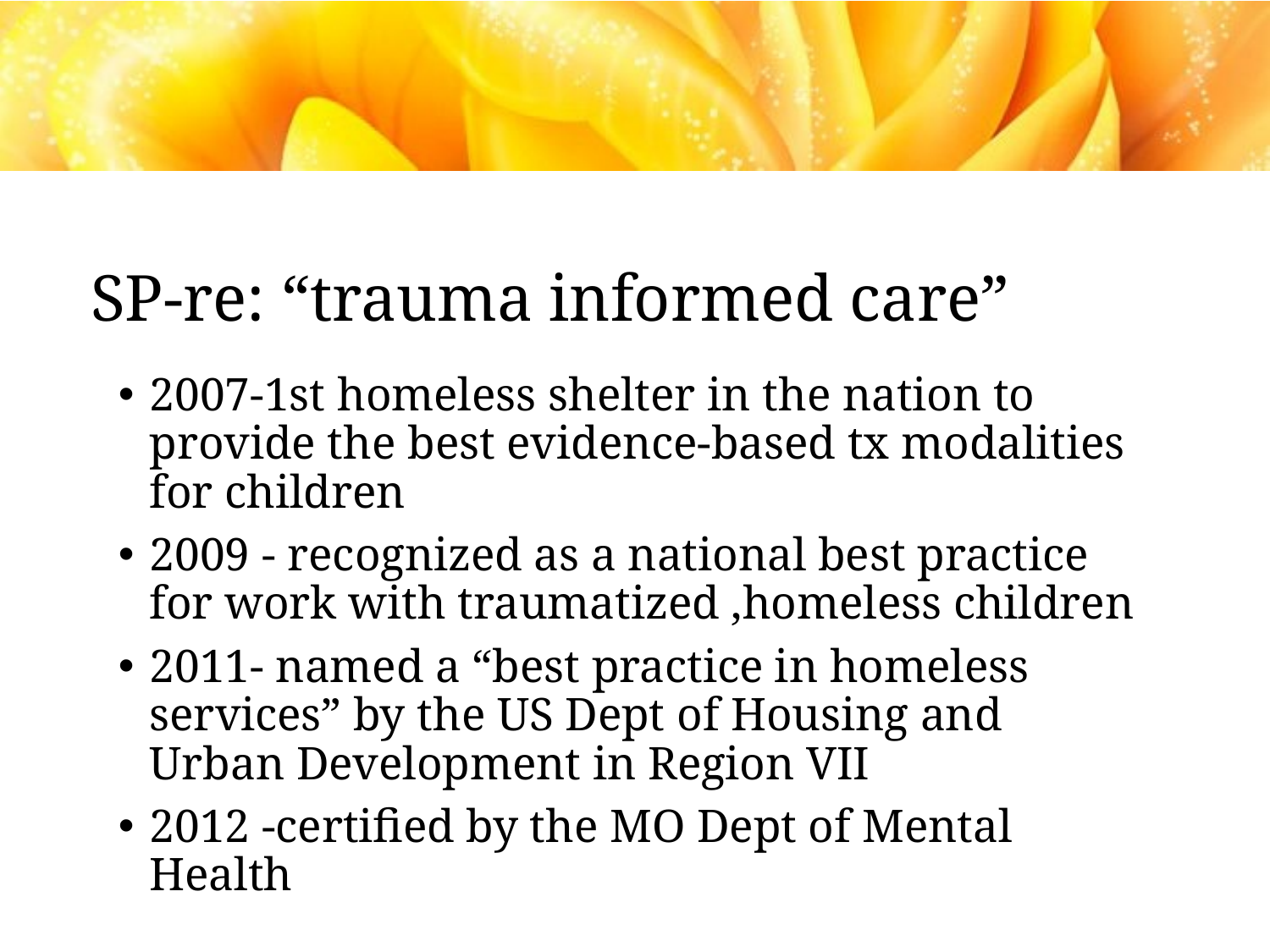

# SP-re: “trauma informed care”
2007-1st homeless shelter in the nation to provide the best evidence-based tx modalities for children
2009 - recognized as a national best practice for work with traumatized ,homeless children
2011- named a “best practice in homeless services” by the US Dept of Housing and Urban Development in Region VII
2012 -certified by the MO Dept of Mental Health